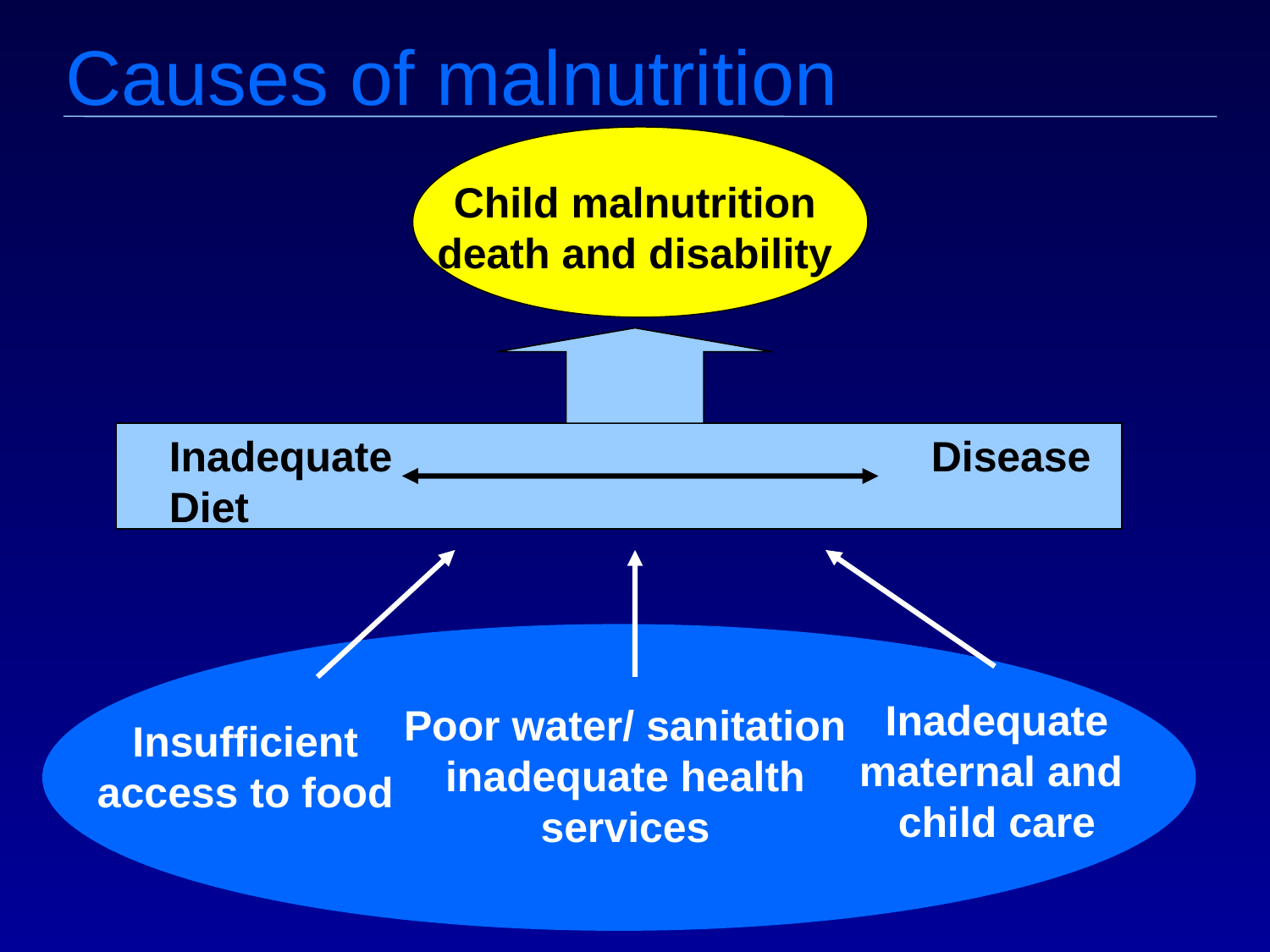

# Causes of malnutrition

Child malnutrition
death and disability

Inadequate 					Disease
Diet

Inadequate
maternal and
child care
Poor water/ sanitation
inadequate health
services
Insufficient
access to food